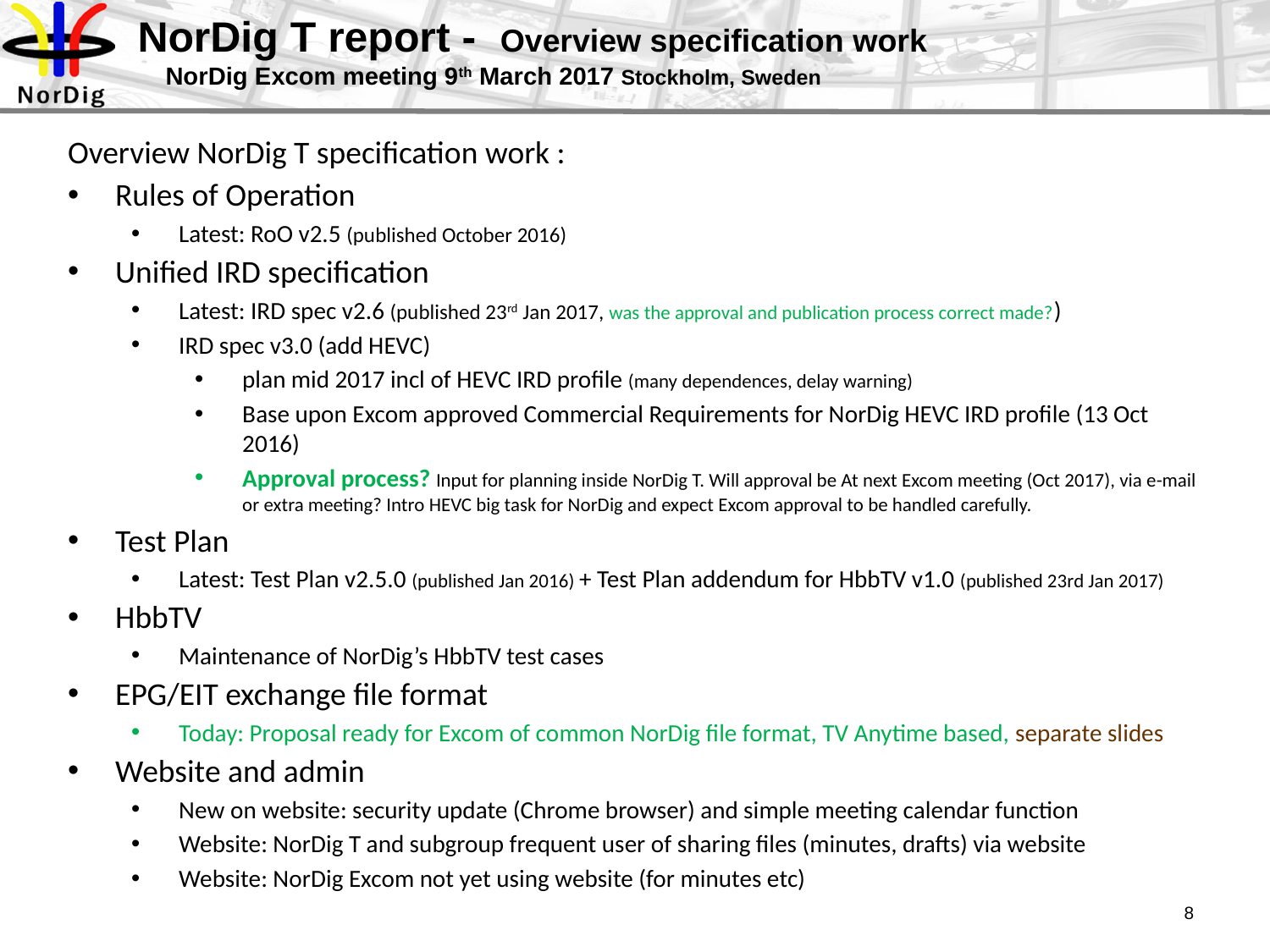

# NorDig T report -  Overview specification work NorDig Excom meeting 9th March 2017 Stockholm, Sweden
Overview NorDig T specification work :
Rules of Operation
Latest: RoO v2.5 (published October 2016)
Unified IRD specification
Latest: IRD spec v2.6 (published 23rd Jan 2017, was the approval and publication process correct made?)
IRD spec v3.0 (add HEVC)
plan mid 2017 incl of HEVC IRD profile (many dependences, delay warning)
Base upon Excom approved Commercial Requirements for NorDig HEVC IRD profile (13 Oct 2016)
Approval process? Input for planning inside NorDig T. Will approval be At next Excom meeting (Oct 2017), via e-mail or extra meeting? Intro HEVC big task for NorDig and expect Excom approval to be handled carefully.
Test Plan
Latest: Test Plan v2.5.0 (published Jan 2016) + Test Plan addendum for HbbTV v1.0 (published 23rd Jan 2017)
HbbTV
Maintenance of NorDig’s HbbTV test cases
EPG/EIT exchange file format
Today: Proposal ready for Excom of common NorDig file format, TV Anytime based, separate slides
Website and admin
New on website: security update (Chrome browser) and simple meeting calendar function
Website: NorDig T and subgroup frequent user of sharing files (minutes, drafts) via website
Website: NorDig Excom not yet using website (for minutes etc)
8